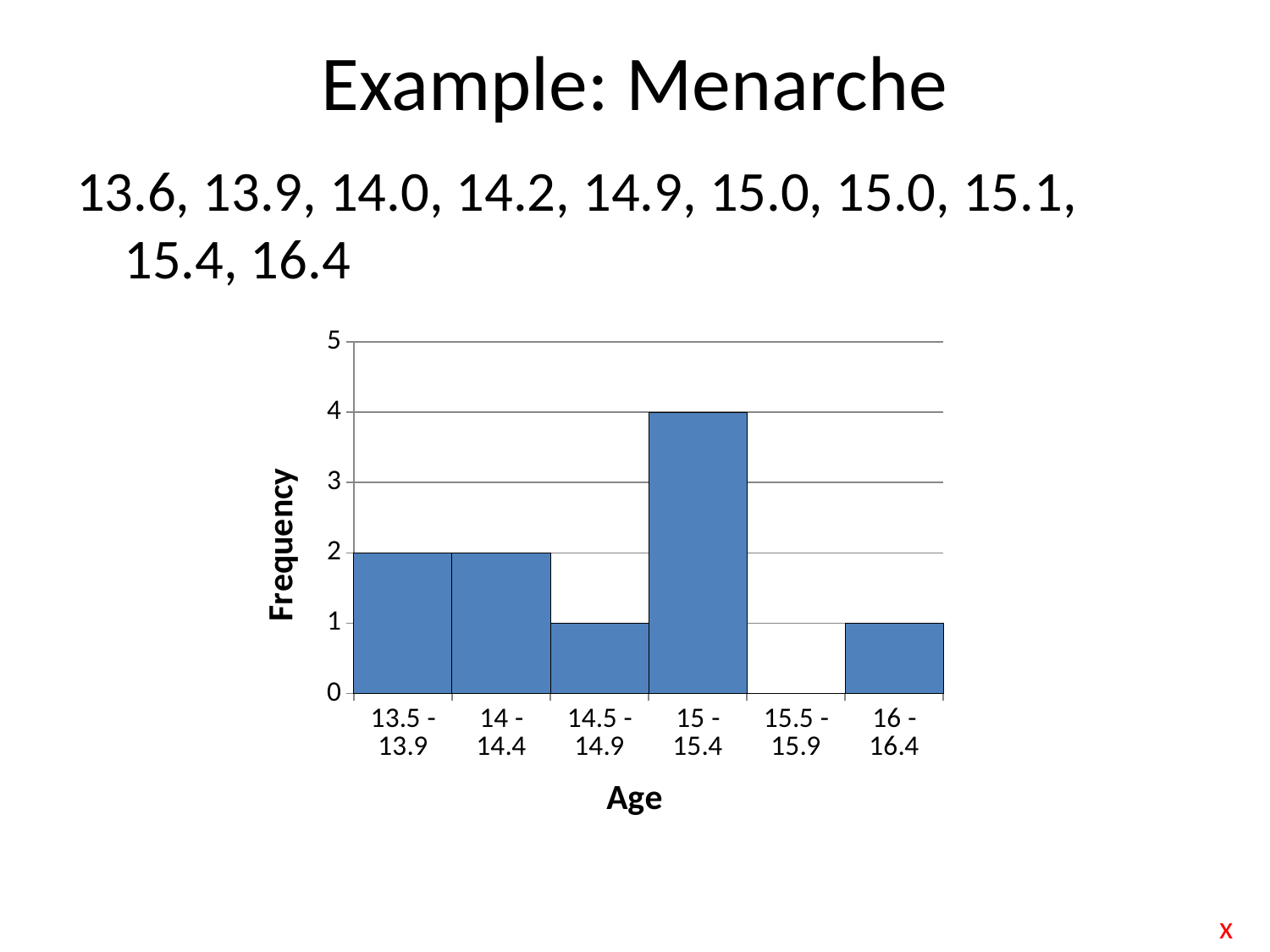

# Example: Menarche
13.6, 13.9, 14.0, 14.2, 14.9, 15.0, 15.0, 15.1, 15.4, 16.4

### Chart

| Category |  |
|---|---|
| 13.5 - 13.9 | 2.0 |
| 14 - 14.4 | 2.0 |
| 14.5 - 14.9 | 1.0 |
| 15 - 15.4 | 4.0 |
| 15.5 - 15.9 | 0.0 |
| 16 - 16.4 | 1.0 |
x